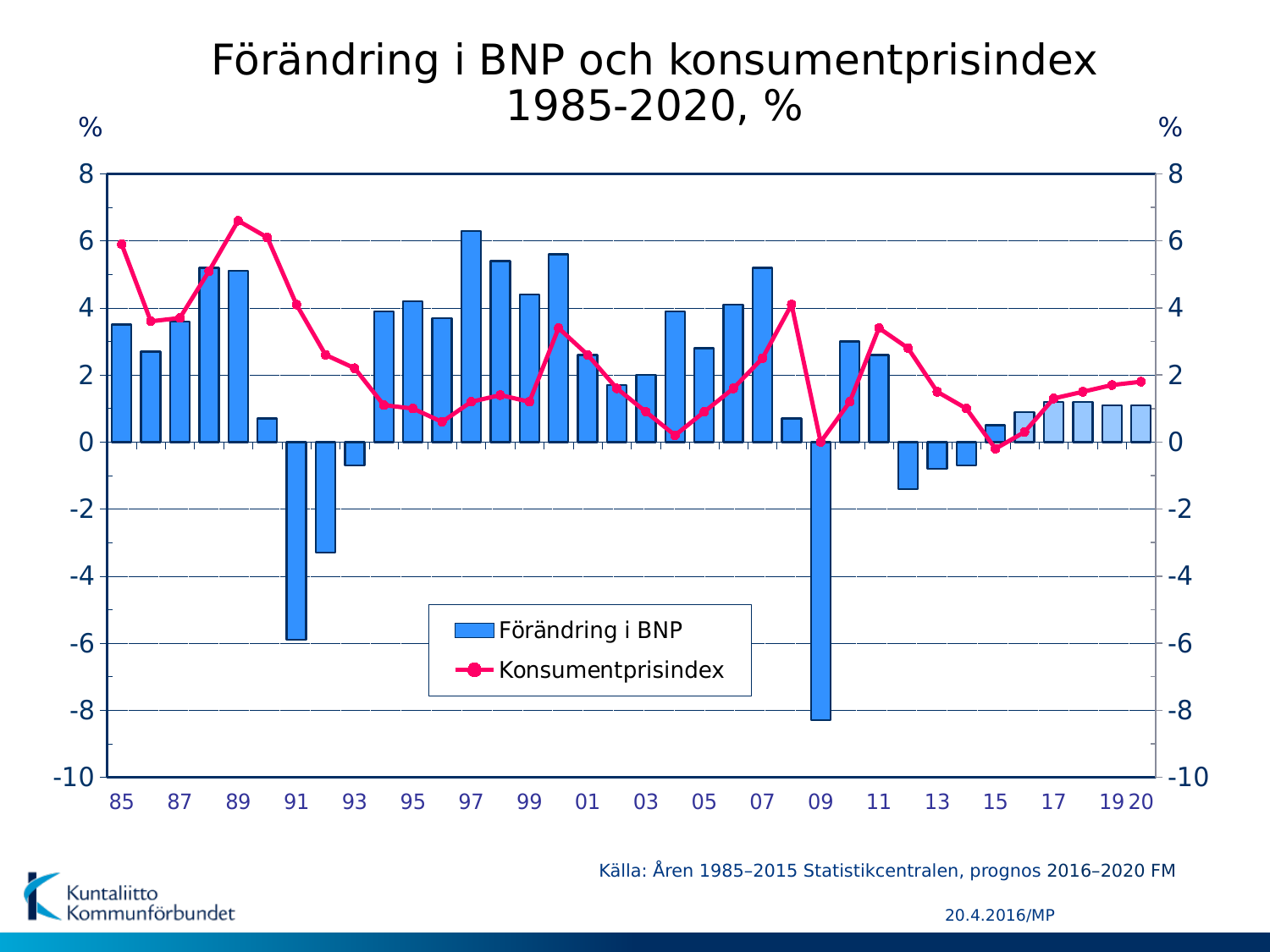

# Förändring i BNP och konsumentprisindex 1985-2020, %
%
%

### Chart

| Category | Förändring i BNP | Konsumentprisindex |
|---|---|---|
| 85 | 3.5 | 5.9 |
|  | 2.7 | 3.6 |
| 87 | 3.6 | 3.7 |
|  | 5.2 | 5.1 |
| 89 | 5.1 | 6.6 |
|  | 0.7 | 6.1 |
| 91 | -5.9 | 4.1 |
|  | -3.3 | 2.6 |
| 93 | -0.7 | 2.2 |
|  | 3.9 | 1.1 |
| 95 | 4.2 | 1.0 |
|  | 3.7 | 0.6 |
| 97 | 6.3 | 1.2 |
|  | 5.4 | 1.4 |
| 99 | 4.4 | 1.2 |
|  | 5.6 | 3.4 |
| 01 | 2.6 | 2.6 |
|  | 1.7 | 1.6 |
| 03 | 2.0 | 0.9 |
|  | 3.9 | 0.2 |
| 05 | 2.8 | 0.9 |
|  | 4.1 | 1.6 |
| 07 | 5.2 | 2.5 |
|  | 0.7 | 4.1 |
| 09 | -8.3 | 0.0 |
|  | 3.0 | 1.2 |
| 11 | 2.6 | 3.4 |
|  | -1.4 | 2.8 |
| 13 | -0.8 | 1.5 |
|  | -0.7 | 1.0 |
| 15 | 0.5 | -0.2 |
|  | 0.9 | 0.3 |
| 17 | 1.2 | 1.3 |
|  | 1.2 | 1.5 |
| 19 | 1.1 | 1.7 |
| 20 | 1.1 | 1.8 |
Källa: Åren 1985–2015 Statistikcentralen, prognos 2016–2020 FM
20.4.2016/MP